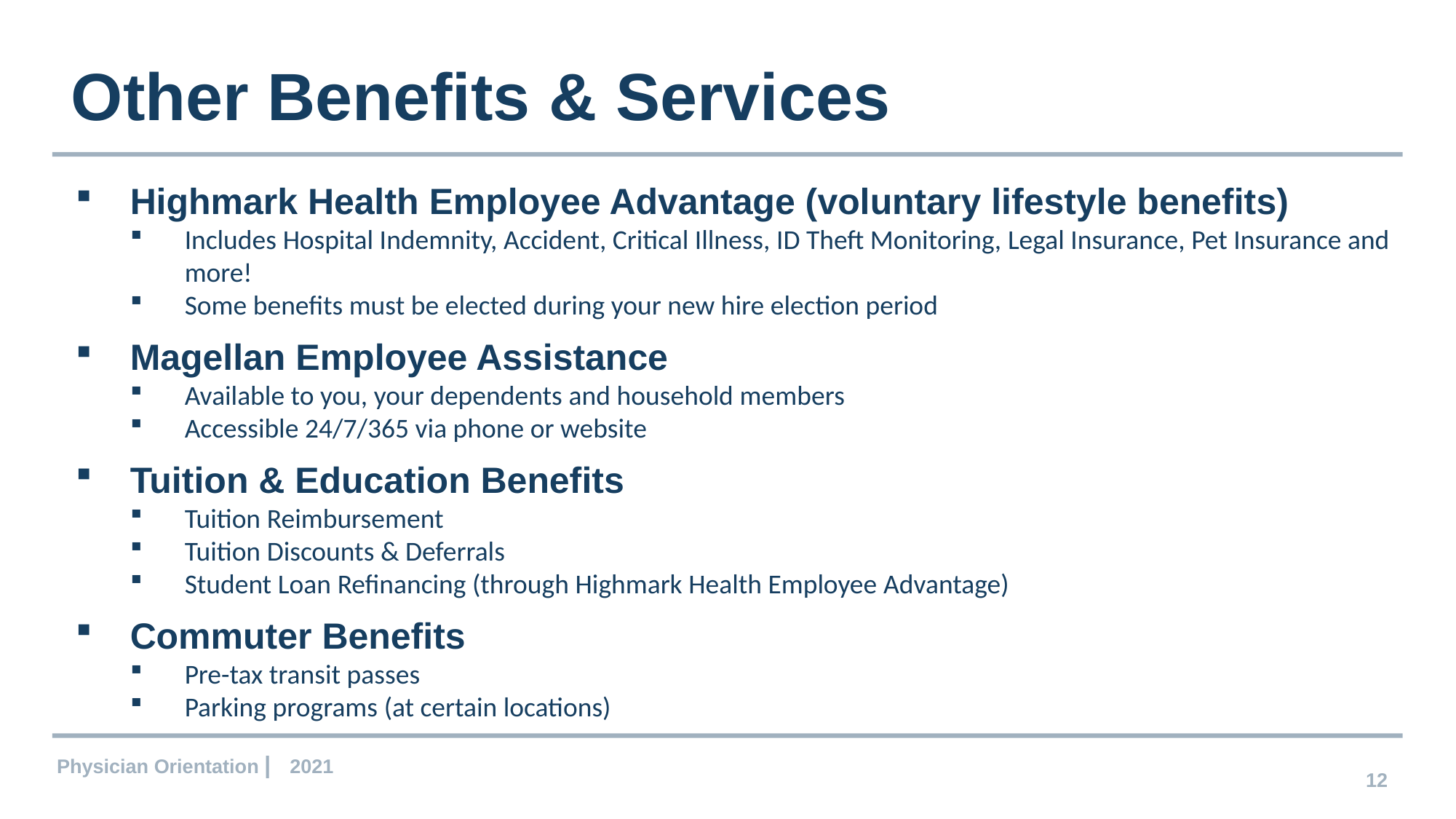

Other Benefits & Services
Highmark Health Employee Advantage (voluntary lifestyle benefits)
Includes Hospital Indemnity, Accident, Critical Illness, ID Theft Monitoring, Legal Insurance, Pet Insurance and more!
Some benefits must be elected during your new hire election period
Magellan Employee Assistance
Available to you, your dependents and household members
Accessible 24/7/365 via phone or website
Tuition & Education Benefits
Tuition Reimbursement
Tuition Discounts & Deferrals
Student Loan Refinancing (through Highmark Health Employee Advantage)
Commuter Benefits
Pre-tax transit passes
Parking programs (at certain locations)

Physician Orientation |   2021
12